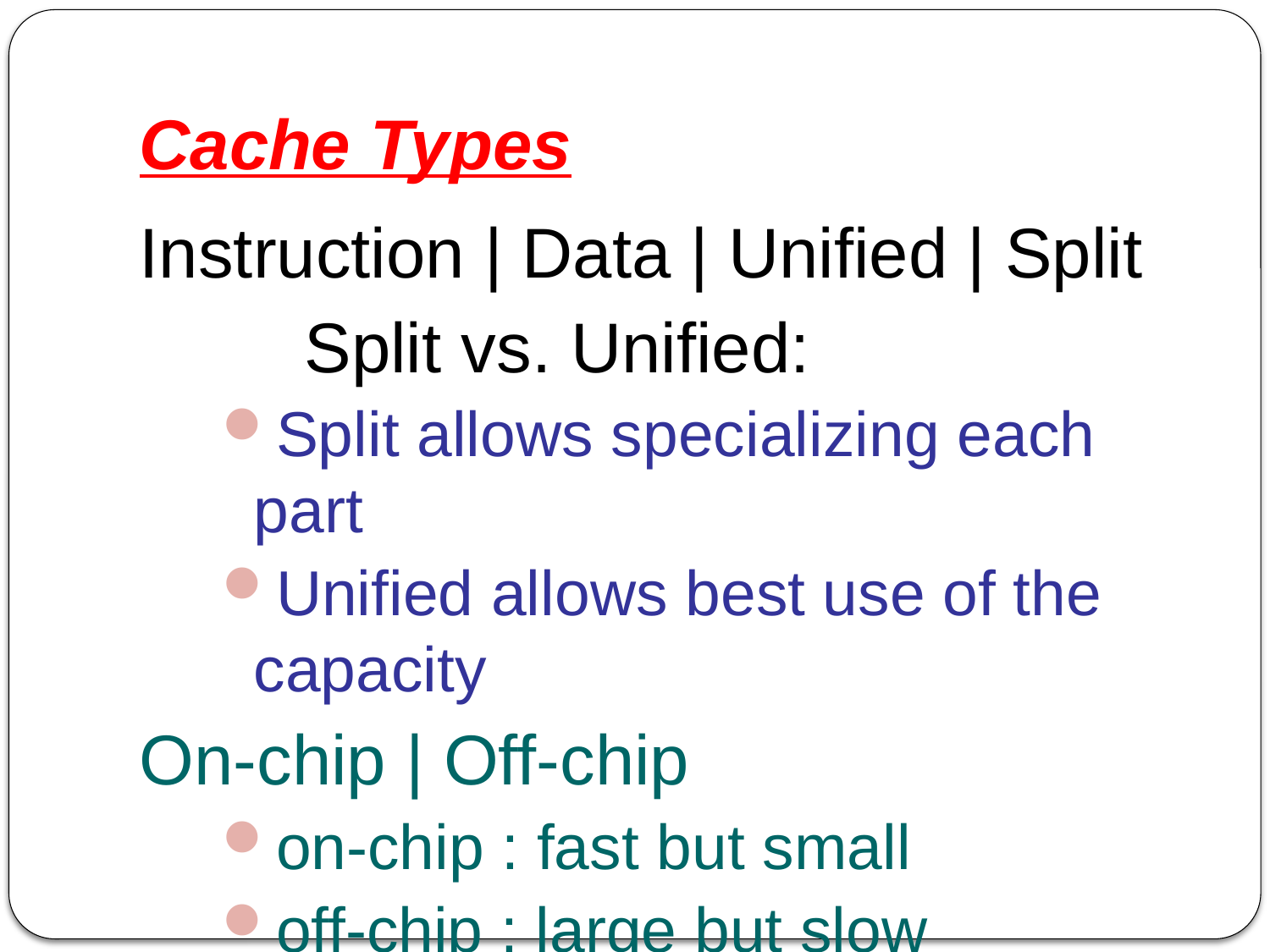

# Cache Types
Instruction | Data | Unified | Split
		Split vs. Unified:
Split allows specializing each part
Unified allows best use of the capacity
On-chip | Off-chip
on-chip : fast but small
off-chip : large but slow
Single level | Multi level